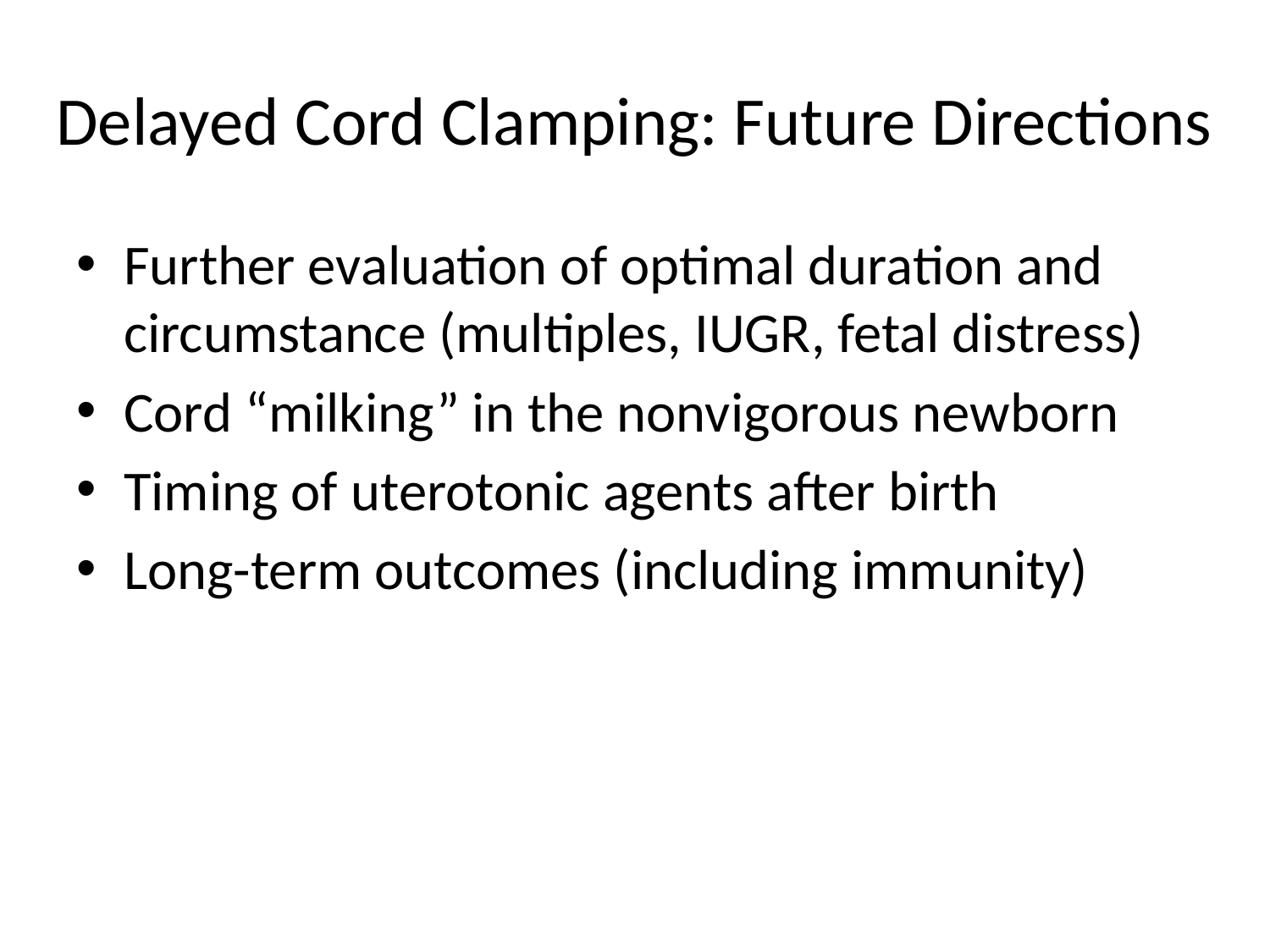

# Delayed Cord Clamping: Future Directions
Further evaluation of optimal duration and circumstance (multiples, IUGR, fetal distress)
Cord “milking” in the nonvigorous newborn
Timing of uterotonic agents after birth
Long-term outcomes (including immunity)